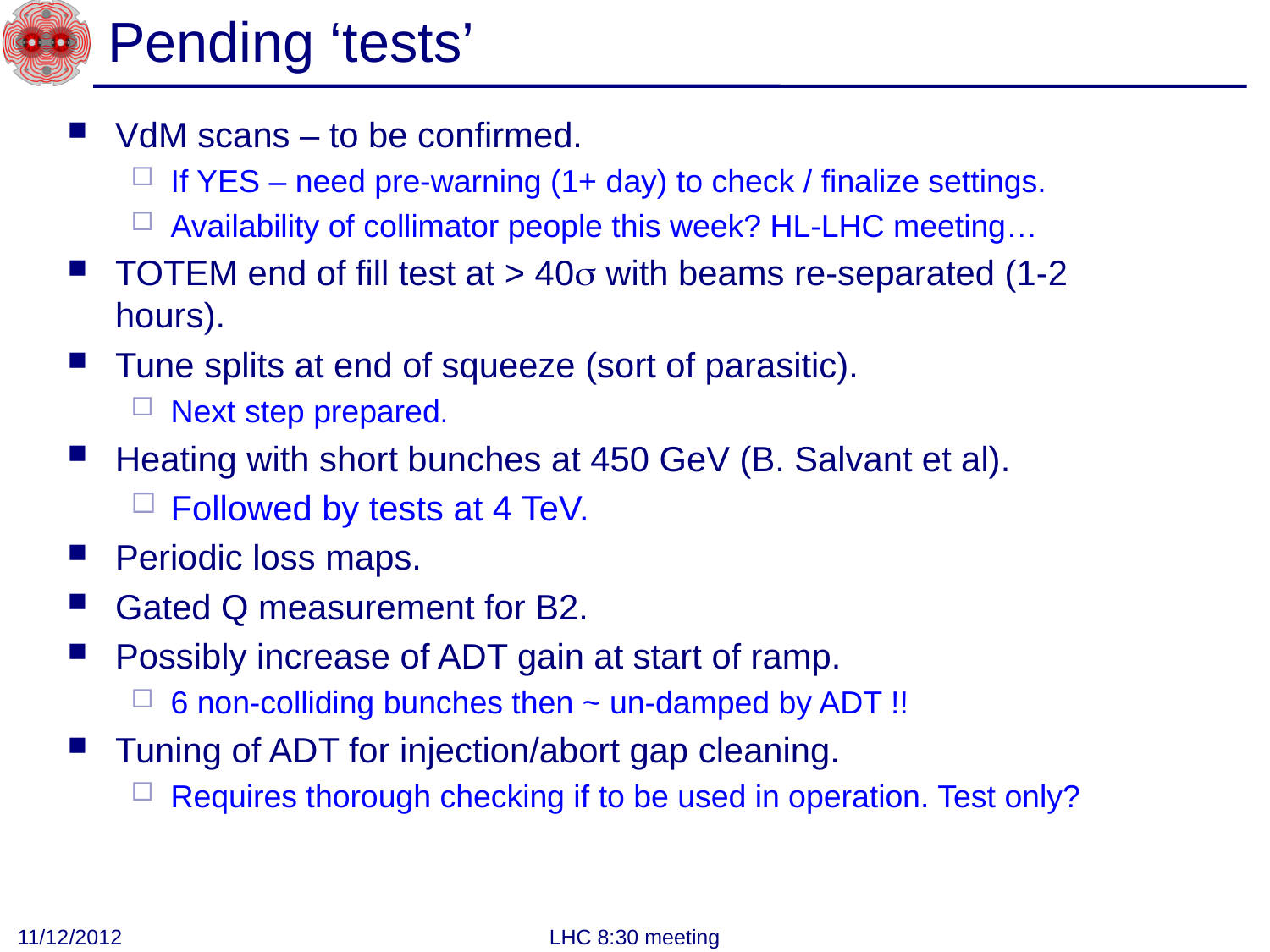

# Pending ‘tests’
VdM scans – to be confirmed.
If YES – need pre-warning (1+ day) to check / finalize settings.
Availability of collimator people this week? HL-LHC meeting…
TOTEM end of fill test at > 40σ with beams re-separated (1-2 hours).
Tune splits at end of squeeze (sort of parasitic).
Next step prepared.
Heating with short bunches at 450 GeV (B. Salvant et al).
Followed by tests at 4 TeV.
Periodic loss maps.
Gated Q measurement for B2.
Possibly increase of ADT gain at start of ramp.
6 non-colliding bunches then ~ un-damped by ADT !!
Tuning of ADT for injection/abort gap cleaning.
Requires thorough checking if to be used in operation. Test only?

11/12/2012
LHC 8:30 meeting